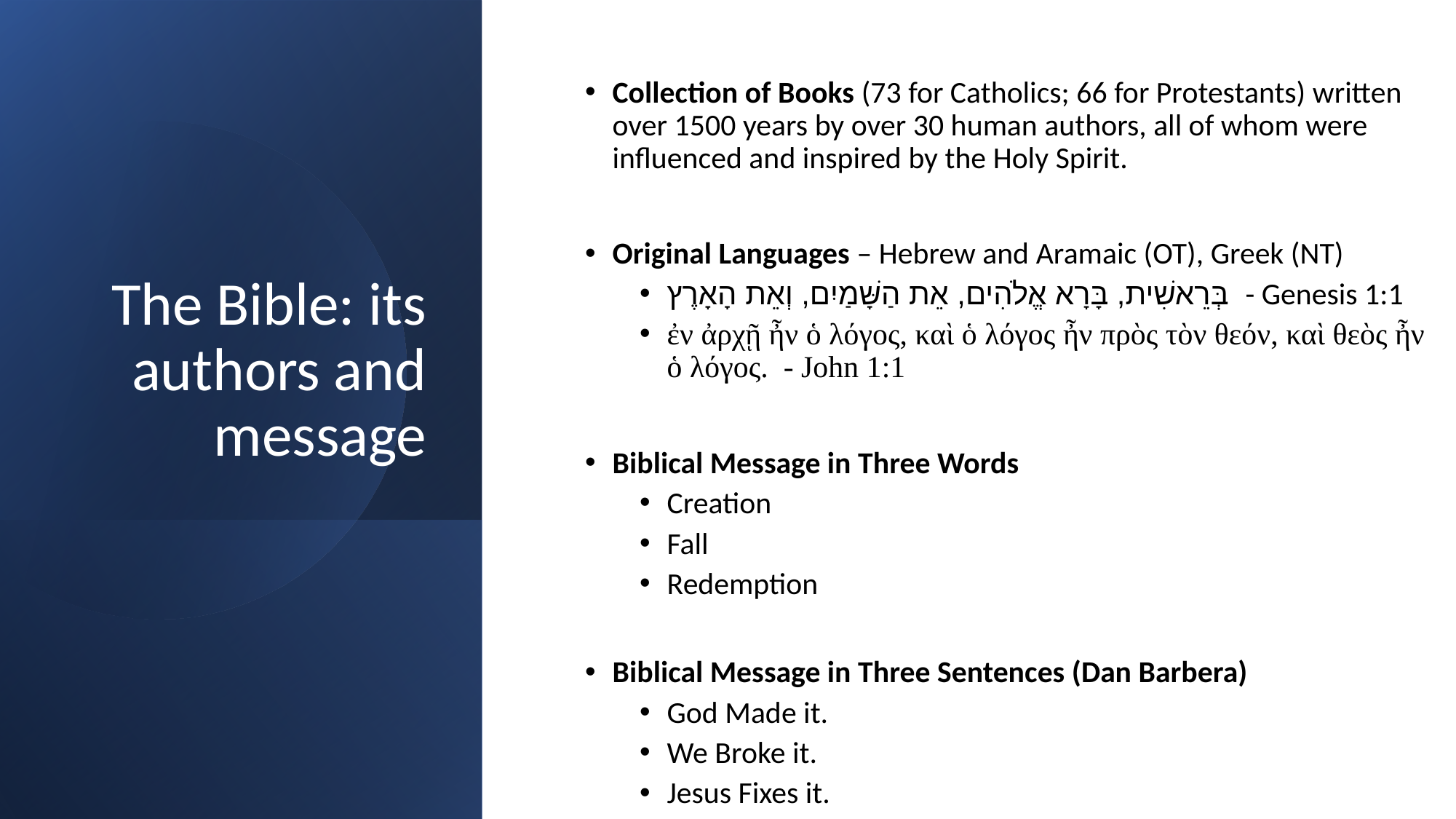

# The Bible: its authors and message
Collection of Books (73 for Catholics; 66 for Protestants) written over 1500 years by over 30 human authors, all of whom were influenced and inspired by the Holy Spirit.

Original Languages – Hebrew and Aramaic (OT), Greek (NT)
בְּרֵאשִׁית, בָּרָא אֱלֹהִים, אֵת הַשָּׁמַיִם, וְאֵת הָאָרֶץ  - Genesis 1:1
ἐν ἀρχῇ ἦν ὁ λόγος, καὶ ὁ λόγος ἦν πρὸς τὸν θεόν, καὶ θεὸς ἦν ὁ λόγος.  - John 1:1

Biblical Message in Three Words
Creation
Fall
Redemption

Biblical Message in Three Sentences (Dan Barbera)
God Made it.
We Broke it.
Jesus Fixes it.